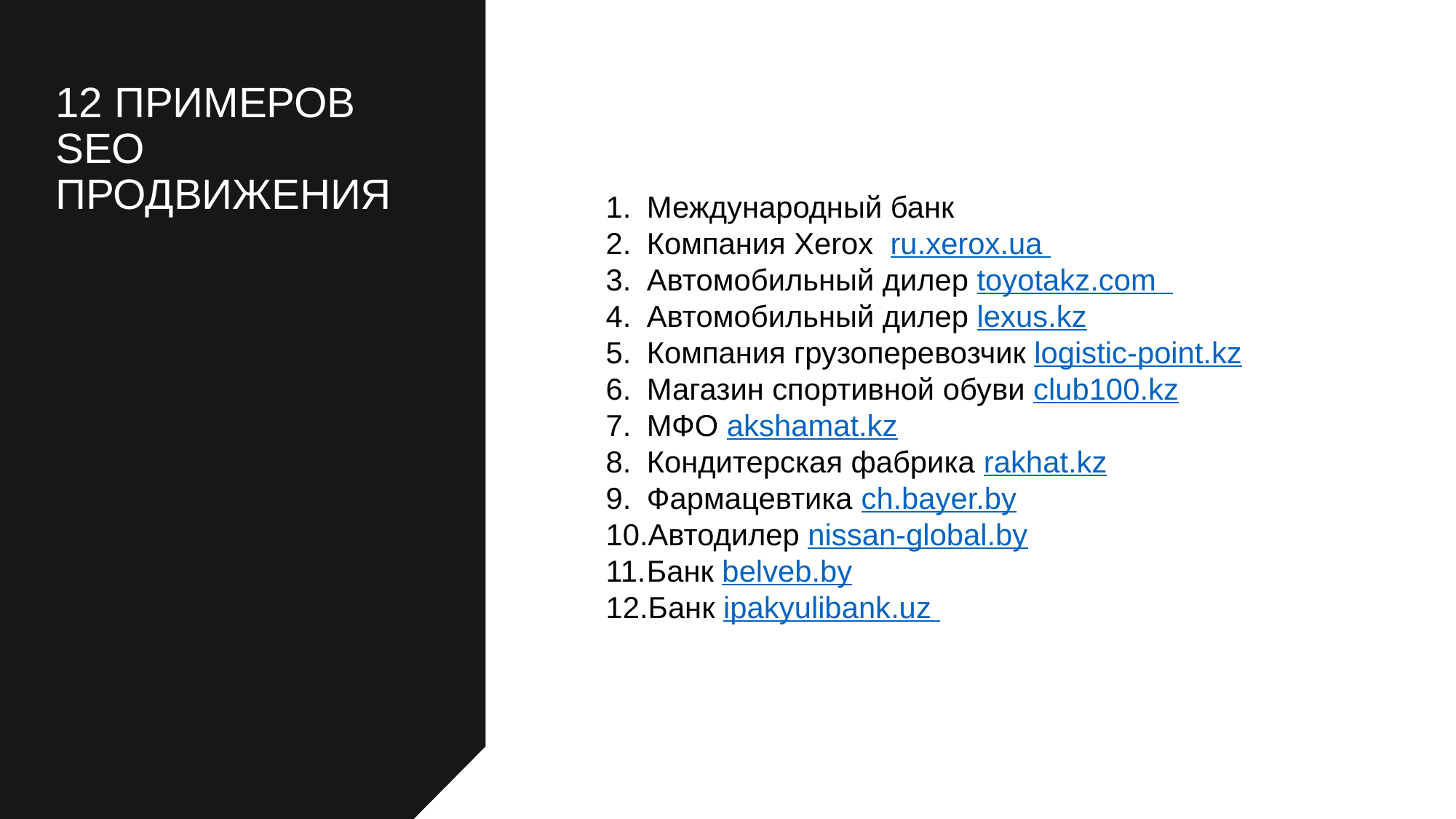

# 12 ПРИМЕРОВ SEO ПРОДВИЖЕНИЯ
1
Международный банк
Компания Xerox  ru.xerox.ua
Автомобильный дилер toyotakz.com
Автомобильный дилер lexus.kz
Компания грузоперевозчик logistic-point.kz
Магазин спортивной обуви club100.kz
МФО akshamat.kz
Кондитерская фабрика rakhat.kz
Фармацевтика ch.bayer.by
Автодилер nissan-global.by
Банк belveb.by
Банк ipakyulibank.uz

3
4
5